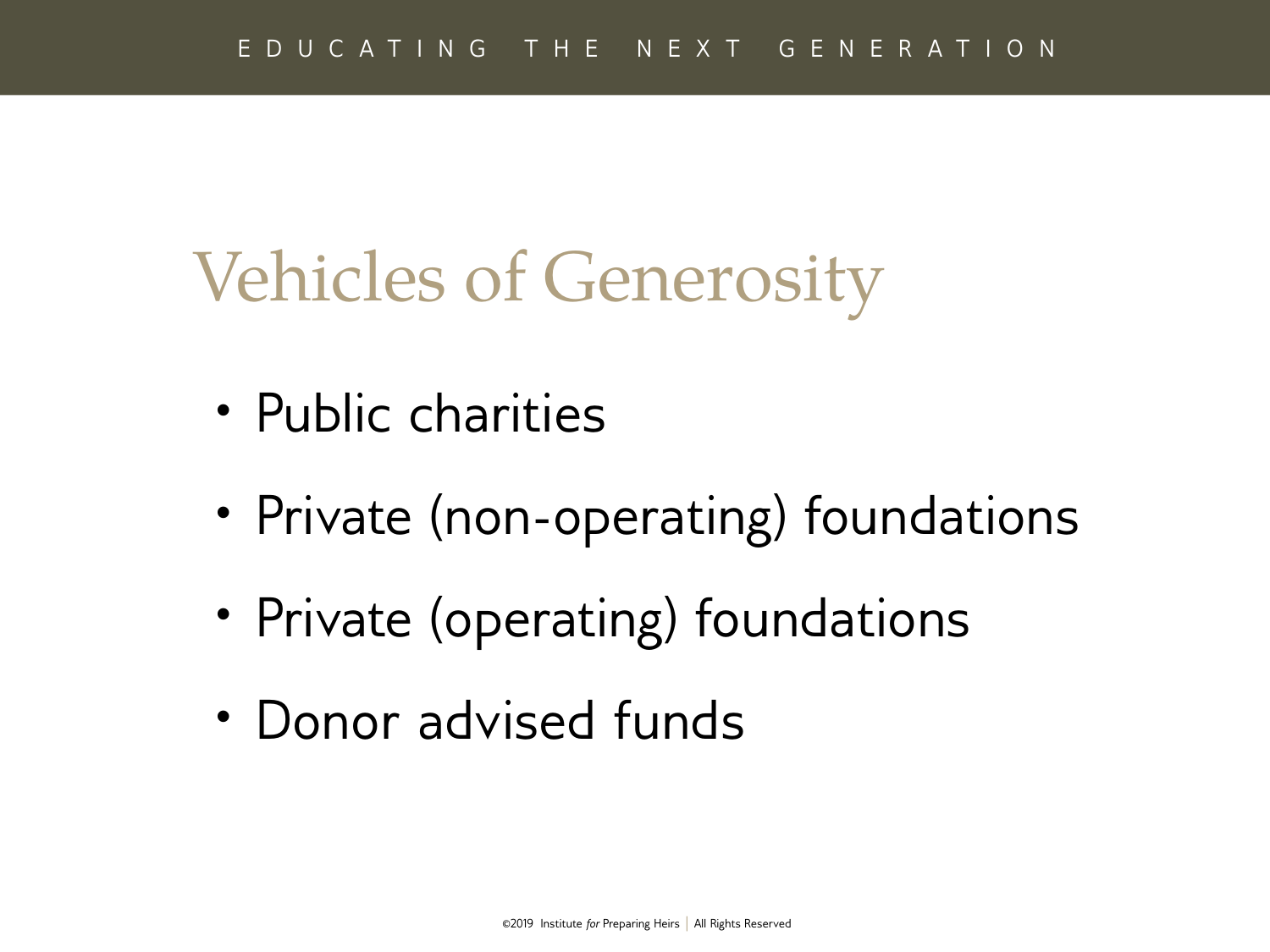

EDUCATING THE NEXT GENERATION
OUR DEFINITION
Vehicles of Generosity
Public charities
Private (non-operating) foundations
Private (operating) foundations
Donor advised funds